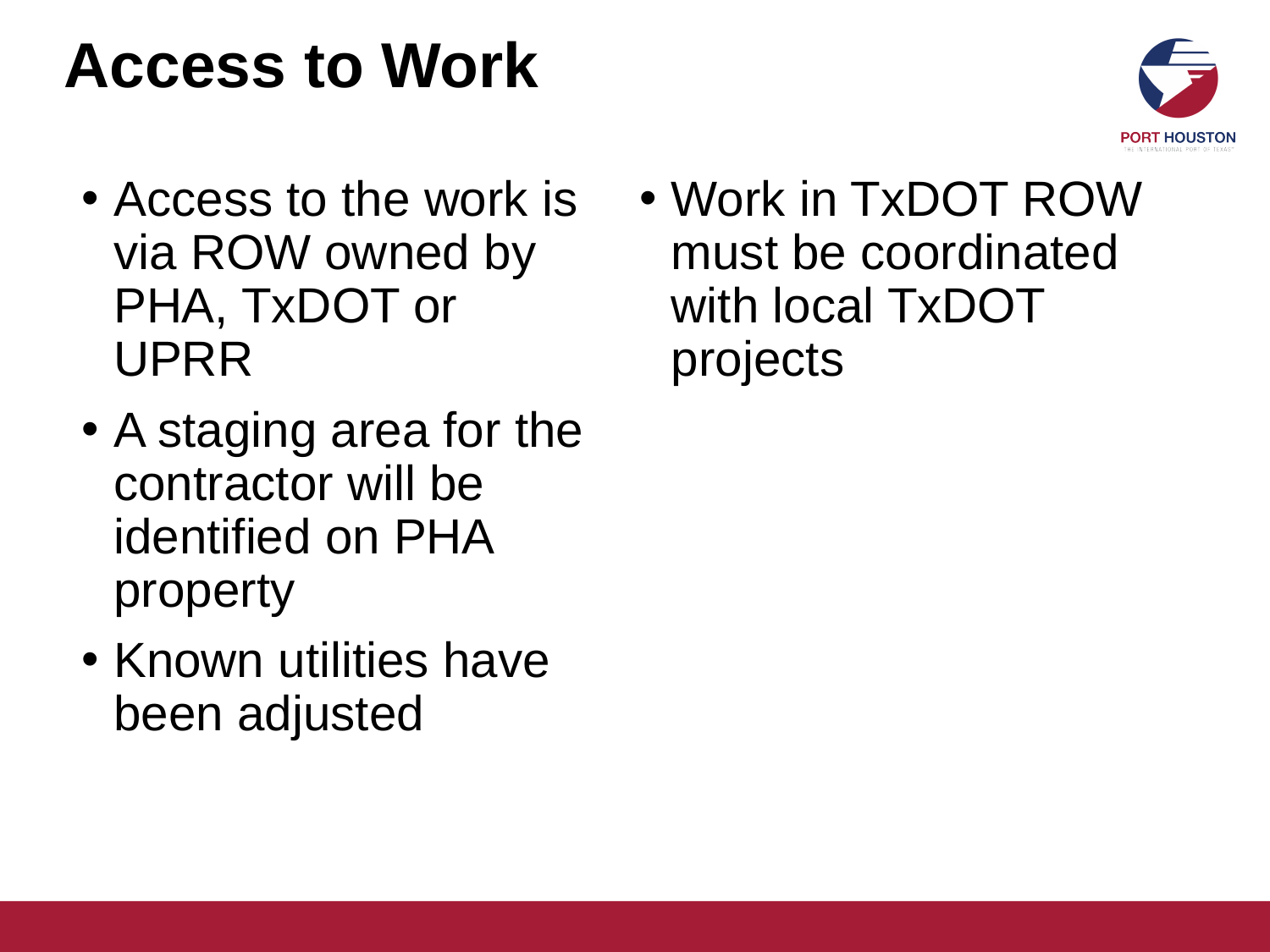

# Access to Work
Access to the work is via ROW owned by PHA, TxDOT or UPRR
A staging area for the contractor will be identified on PHA property
Known utilities have been adjusted
Work in TxDOT ROW must be coordinated with local TxDOT projects